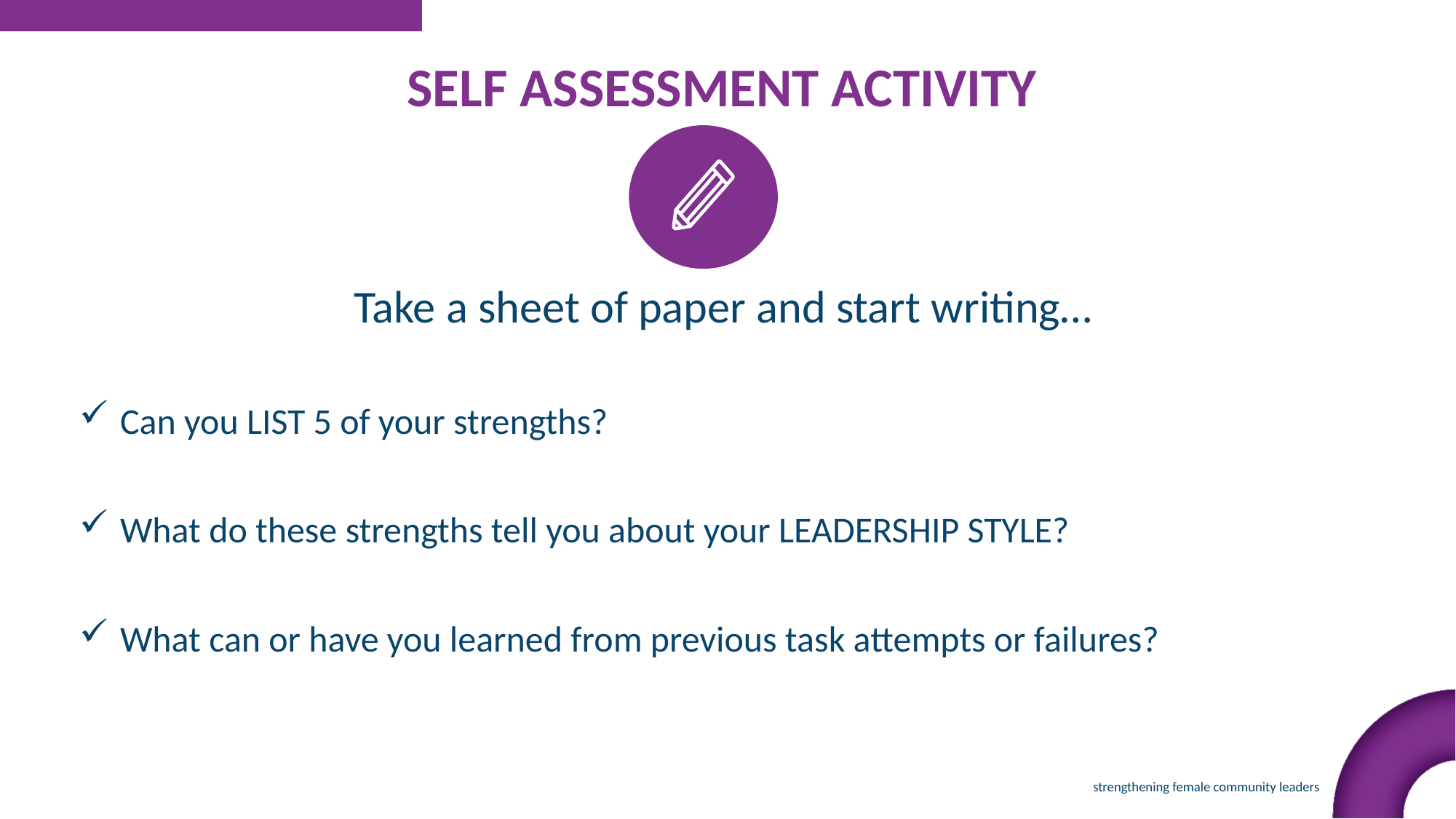

SELF ASSESSMENT ACTIVITY

Take a sheet of paper and start writing…

Can you LIST 5 of your strengths?

What do these strengths tell you about your LEADERSHIP STYLE?

What can or have you learned from previous task attempts or failures?